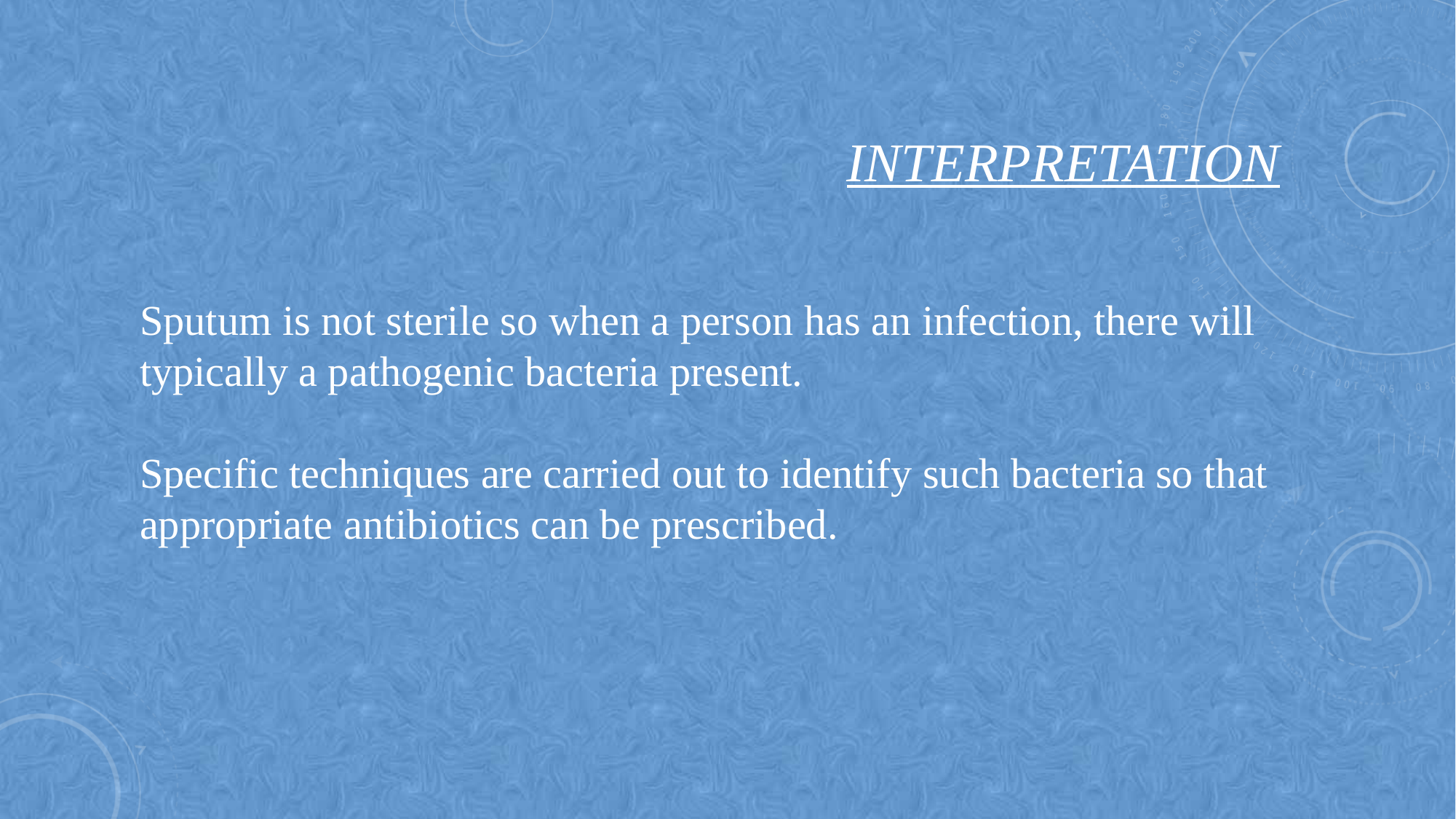

# interpretation
Sputum is not sterile so when a person has an infection, there will typically a pathogenic bacteria present.

Specific techniques are carried out to identify such bacteria so that appropriate antibiotics can be prescribed.